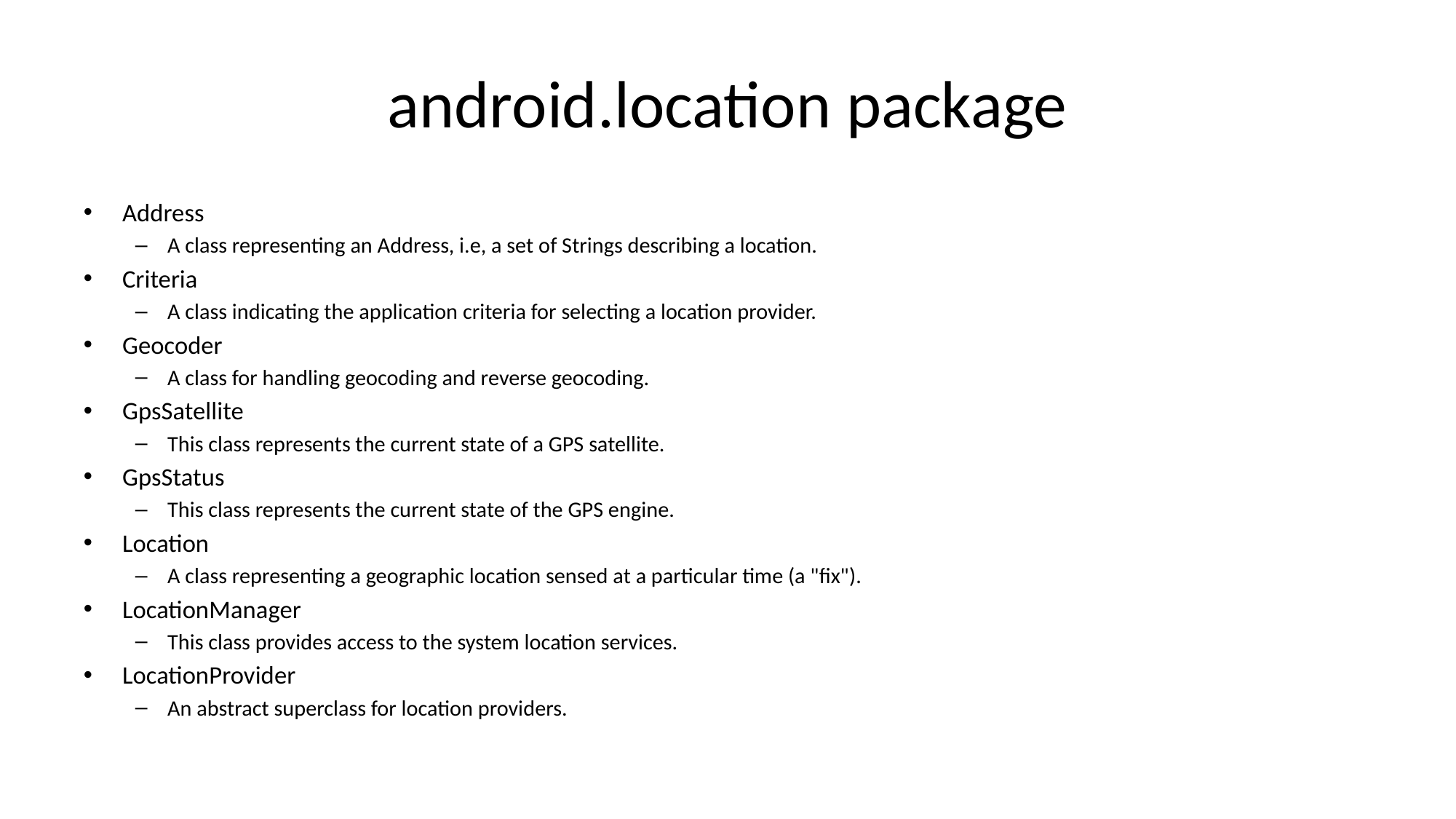

# android.location package
Address
A class representing an Address, i.e, a set of Strings describing a location.
Criteria
A class indicating the application criteria for selecting a location provider.
Geocoder
A class for handling geocoding and reverse geocoding.
GpsSatellite
This class represents the current state of a GPS satellite.
GpsStatus
This class represents the current state of the GPS engine.
Location
A class representing a geographic location sensed at a particular time (a "fix").
LocationManager
This class provides access to the system location services.
LocationProvider
An abstract superclass for location providers.